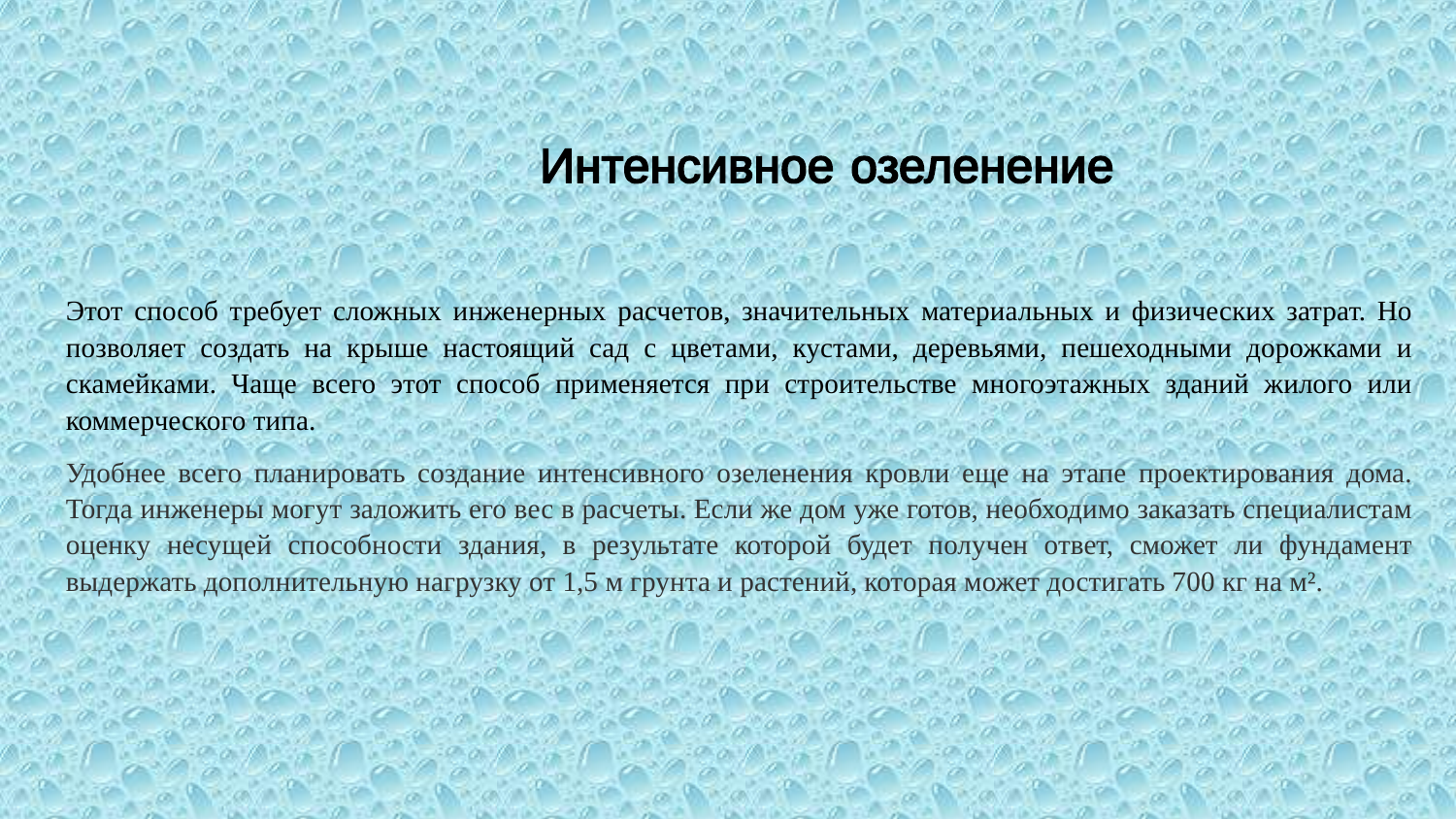

Интенсивное озеленение
Этот способ требует сложных инженерных расчетов, значительных материальных и физических затрат. Но позволяет создать на крыше настоящий сад с цветами, кустами, деревьями, пешеходными дорожками и скамейками. Чаще всего этот способ применяется при строительстве многоэтажных зданий жилого или коммерческого типа.
Удобнее всего планировать создание интенсивного озеленения кровли еще на этапе проектирования дома. Тогда инженеры могут заложить его вес в расчеты. Если же дом уже готов, необходимо заказать специалистам оценку несущей способности здания, в результате которой будет получен ответ, сможет ли фундамент выдержать дополнительную нагрузку от 1,5 м грунта и растений, которая может достигать 700 кг на м².